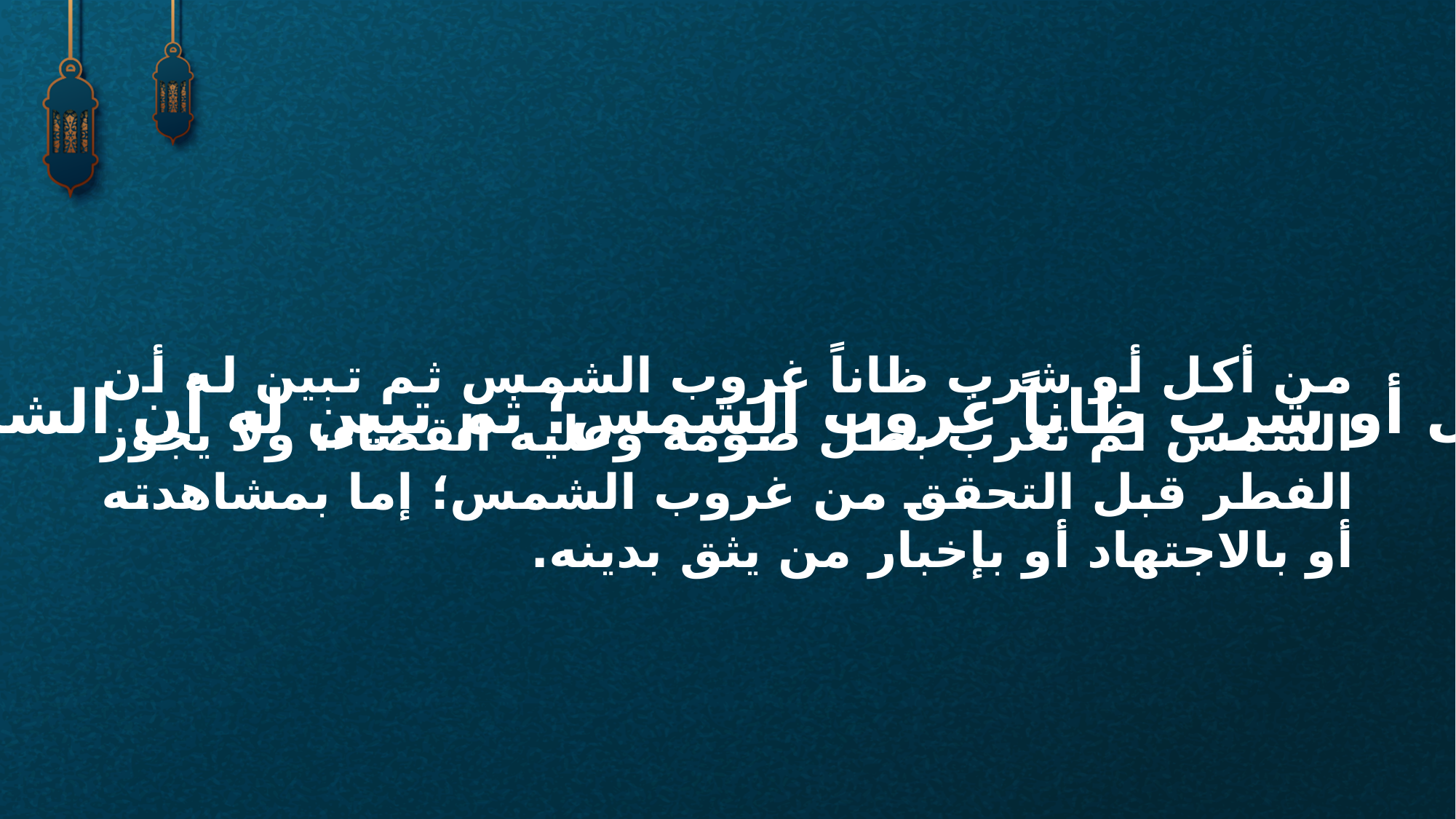

من أكل أو شرب ظاناً غروب الشمس ثم تبين له أن الشمس لم تغرب بطل صومه وعليه القضاء، ولا يجوز الفطر قبل التحقق من غروب الشمس؛ إما بمشاهدته أو بالاجتهاد أو بإخبار من يثق بدينه.
ما حكم من أكل أو شرب ظاناً غروب الشمس؛ ثم تبين له أن الشمس لم تغرب؟